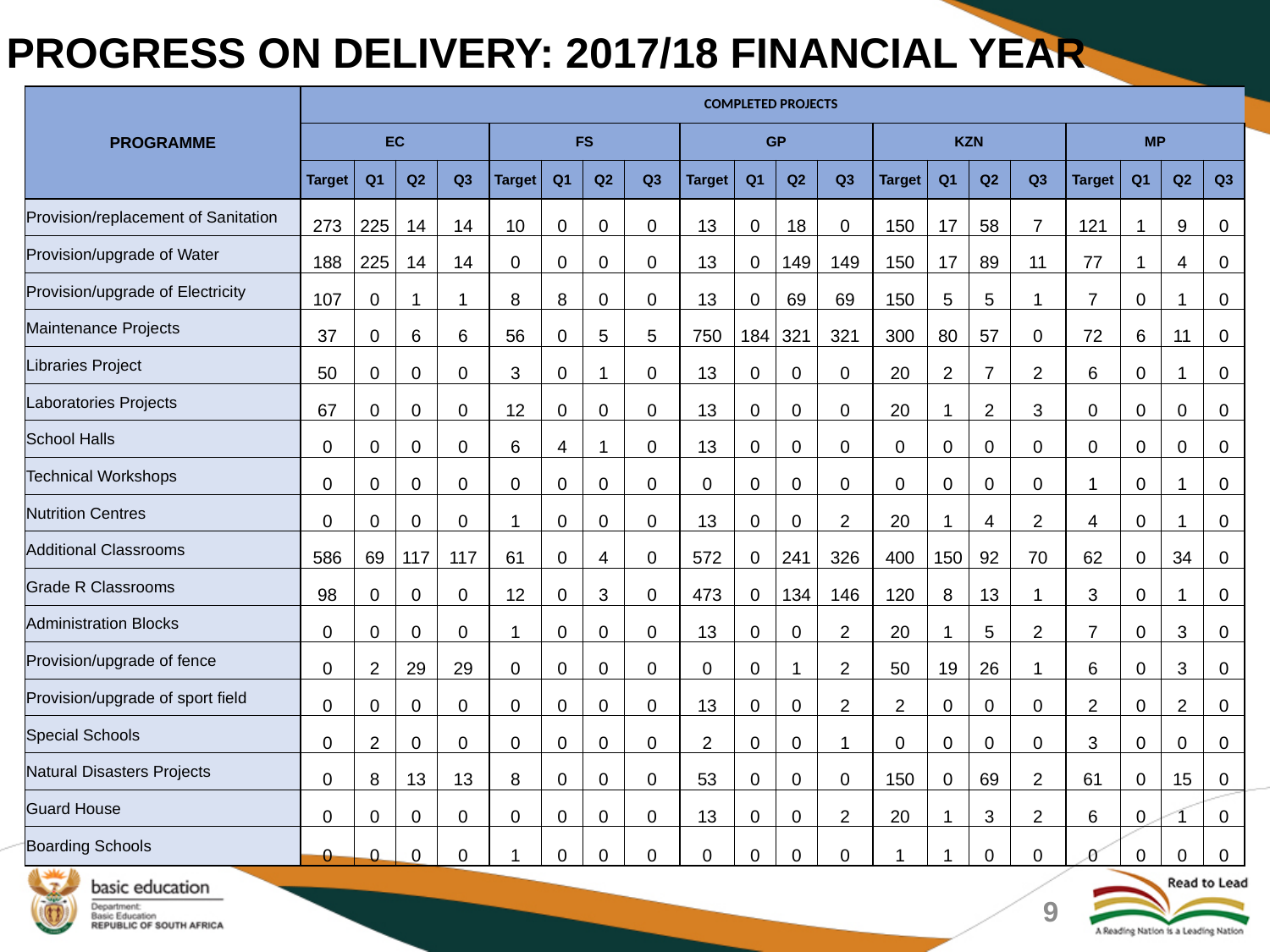

# PROGRESS ON DELIVERY: 2017/18 FINANCIAL YEAR
| PROGRAMME | COMPLETED PROJECTS |  |  |  |  |  |  |  |  |  |  |  |  |  |  |  |  |  |  |  |
| --- | --- | --- | --- | --- | --- | --- | --- | --- | --- | --- | --- | --- | --- | --- | --- | --- | --- | --- | --- | --- |
|  | EC |  |  |  | FS |  |  |  | GP |  |  |  | KZN |  |  |  | MP |  |  |  |
|  | Target | Q1 | Q2 | Q3 | Target | Q1 | Q2 | Q3 | Target | Q1 | Q2 | Q3 | Target | Q1 | Q2 | Q3 | Target | Q1 | Q2 | Q3 |
| Provision/replacement of Sanitation | 273 | 225 | 14 | 14 | 10 | 0 | 0 | 0 | 13 | 0 | 18 | 0 | 150 | 17 | 58 | 7 | 121 | 1 | 9 | 0 |
| Provision/upgrade of Water | 188 | 225 | 14 | 14 | 0 | 0 | 0 | 0 | 13 | 0 | 149 | 149 | 150 | 17 | 89 | 11 | 77 | 1 | 4 | 0 |
| Provision/upgrade of Electricity | 107 | 0 | 1 | 1 | 8 | 8 | 0 | 0 | 13 | 0 | 69 | 69 | 150 | 5 | 5 | 1 | 7 | 0 | 1 | 0 |
| Maintenance Projects | 37 | 0 | 6 | 6 | 56 | 0 | 5 | 5 | 750 | 184 | 321 | 321 | 300 | 80 | 57 | 0 | 72 | 6 | 11 | 0 |
| Libraries Project | 50 | 0 | 0 | 0 | 3 | 0 | 1 | 0 | 13 | 0 | 0 | 0 | 20 | 2 | 7 | 2 | 6 | 0 | 1 | 0 |
| Laboratories Projects | 67 | 0 | 0 | 0 | 12 | 0 | 0 | 0 | 13 | 0 | 0 | 0 | 20 | 1 | 2 | 3 | 0 | 0 | 0 | 0 |
| School Halls | 0 | 0 | 0 | 0 | 6 | 4 | 1 | 0 | 13 | 0 | 0 | 0 | 0 | 0 | 0 | 0 | 0 | 0 | 0 | 0 |
| Technical Workshops | 0 | 0 | 0 | 0 | 0 | 0 | 0 | 0 | 0 | 0 | 0 | 0 | 0 | 0 | 0 | 0 | 1 | 0 | 1 | 0 |
| Nutrition Centres | 0 | 0 | 0 | 0 | 1 | 0 | 0 | 0 | 13 | 0 | 0 | 2 | 20 | 1 | 4 | 2 | 4 | 0 | 1 | 0 |
| Additional Classrooms | 586 | 69 | 117 | 117 | 61 | 0 | 4 | 0 | 572 | 0 | 241 | 326 | 400 | 150 | 92 | 70 | 62 | 0 | 34 | 0 |
| Grade R Classrooms | 98 | 0 | 0 | 0 | 12 | 0 | 3 | 0 | 473 | 0 | 134 | 146 | 120 | 8 | 13 | 1 | 3 | 0 | 1 | 0 |
| Administration Blocks | 0 | 0 | 0 | 0 | 1 | 0 | 0 | 0 | 13 | 0 | 0 | 2 | 20 | 1 | 5 | 2 | 7 | 0 | 3 | 0 |
| Provision/upgrade of fence | 0 | 2 | 29 | 29 | 0 | 0 | 0 | 0 | 0 | 0 | 1 | 2 | 50 | 19 | 26 | 1 | 6 | 0 | 3 | 0 |
| Provision/upgrade of sport field | 0 | 0 | 0 | 0 | 0 | 0 | 0 | 0 | 13 | 0 | 0 | 2 | 2 | 0 | 0 | 0 | 2 | 0 | 2 | 0 |
| Special Schools | 0 | 2 | 0 | 0 | 0 | 0 | 0 | 0 | 2 | 0 | 0 | 1 | 0 | 0 | 0 | 0 | 3 | 0 | 0 | 0 |
| Natural Disasters Projects | 0 | 8 | 13 | 13 | 8 | 0 | 0 | 0 | 53 | 0 | 0 | 0 | 150 | 0 | 69 | 2 | 61 | 0 | 15 | 0 |
| Guard House | 0 | 0 | 0 | 0 | 0 | 0 | 0 | 0 | 13 | 0 | 0 | 2 | 20 | 1 | 3 | 2 | 6 | 0 | 1 | 0 |
| Boarding Schools | 0 | 0 | 0 | 0 | 1 | 0 | 0 | 0 | 0 | 0 | 0 | 0 | 1 | 1 | 0 | 0 | 0 | 0 | 0 | 0 |
9